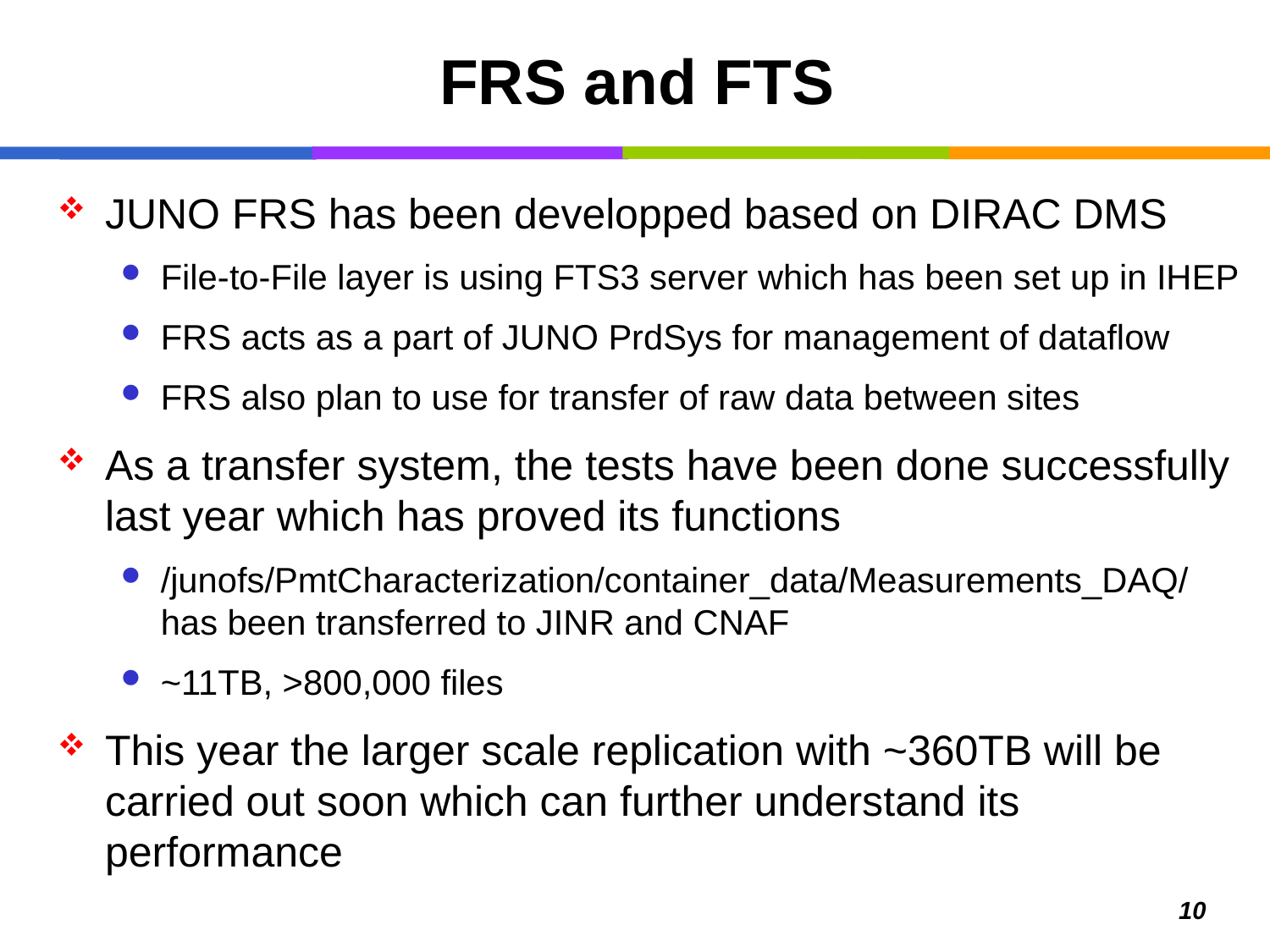

# FRS and FTS
JUNO FRS has been developped based on DIRAC DMS
File-to-File layer is using FTS3 server which has been set up in IHEP
FRS acts as a part of JUNO PrdSys for management of dataflow
FRS also plan to use for transfer of raw data between sites
As a transfer system, the tests have been done successfully last year which has proved its functions
/junofs/PmtCharacterization/container_data/Measurements_DAQ/  has been transferred to JINR and CNAF
~11TB, >800,000 files
This year the larger scale replication with ~360TB will be carried out soon which can further understand its performance
10